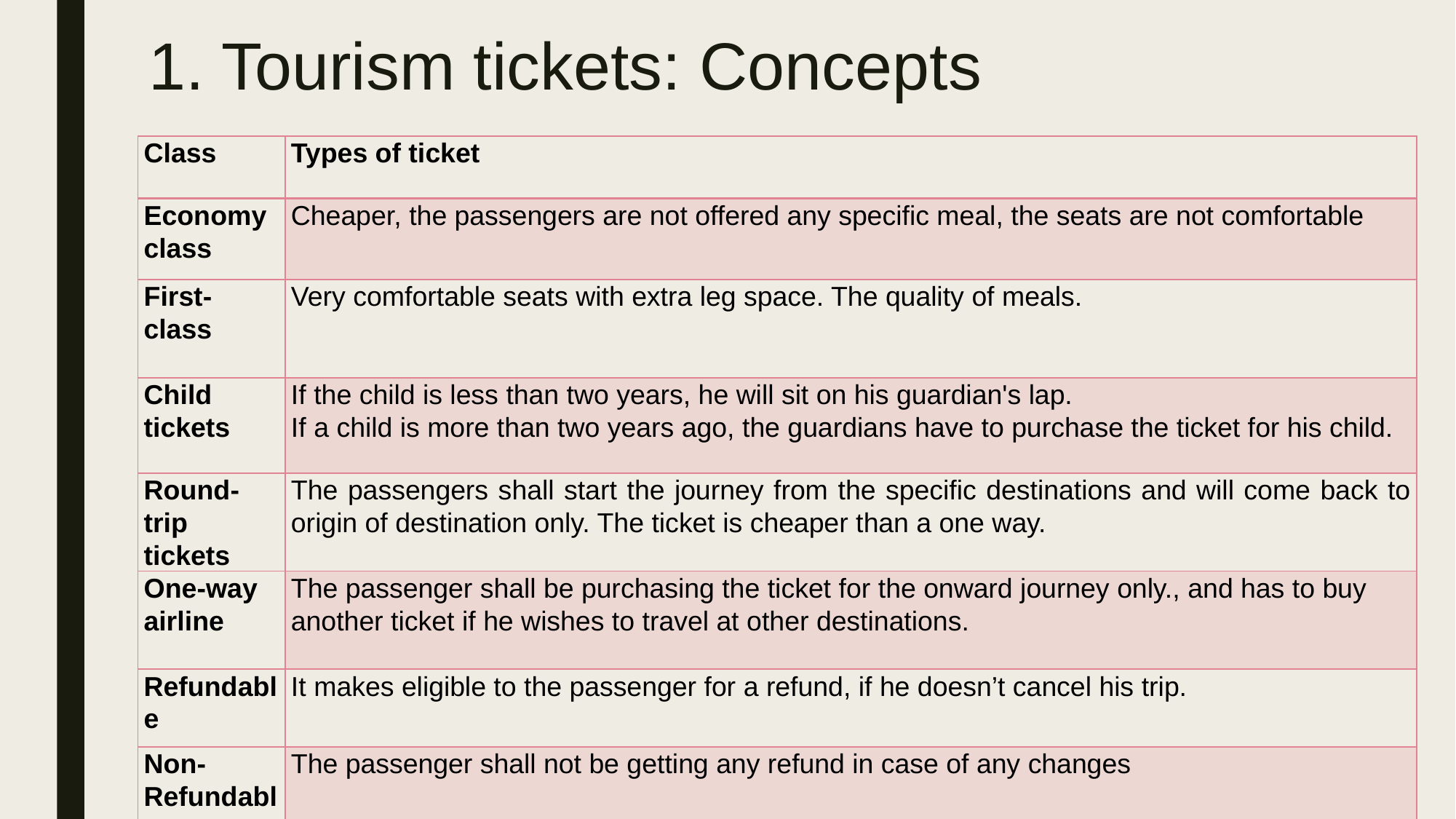

# 1. Tourism tickets: Concepts
| Class | Types of ticket |
| --- | --- |
| Economy class | Cheaper, the passengers are not offered any specific meal, the seats are not comfortable |
| First-class | Very comfortable seats with extra leg space. The quality of meals. |
| Child tickets | If the child is less than two years, he will sit on his guardian's lap. If a child is more than two years ago, the guardians have to purchase the ticket for his child. |
| Round-trip tickets | The passengers shall start the journey from the specific destinations and will come back to origin of destination only. The ticket is cheaper than a one way. |
| One-way airline | The passenger shall be purchasing the ticket for the onward journey only., and has to buy another ticket if he wishes to travel at other destinations. |
| Refundable | It makes eligible to the passenger for a refund, if he doesn’t cancel his trip. |
| Non-Refundable | The passenger shall not be getting any refund in case of any changes |